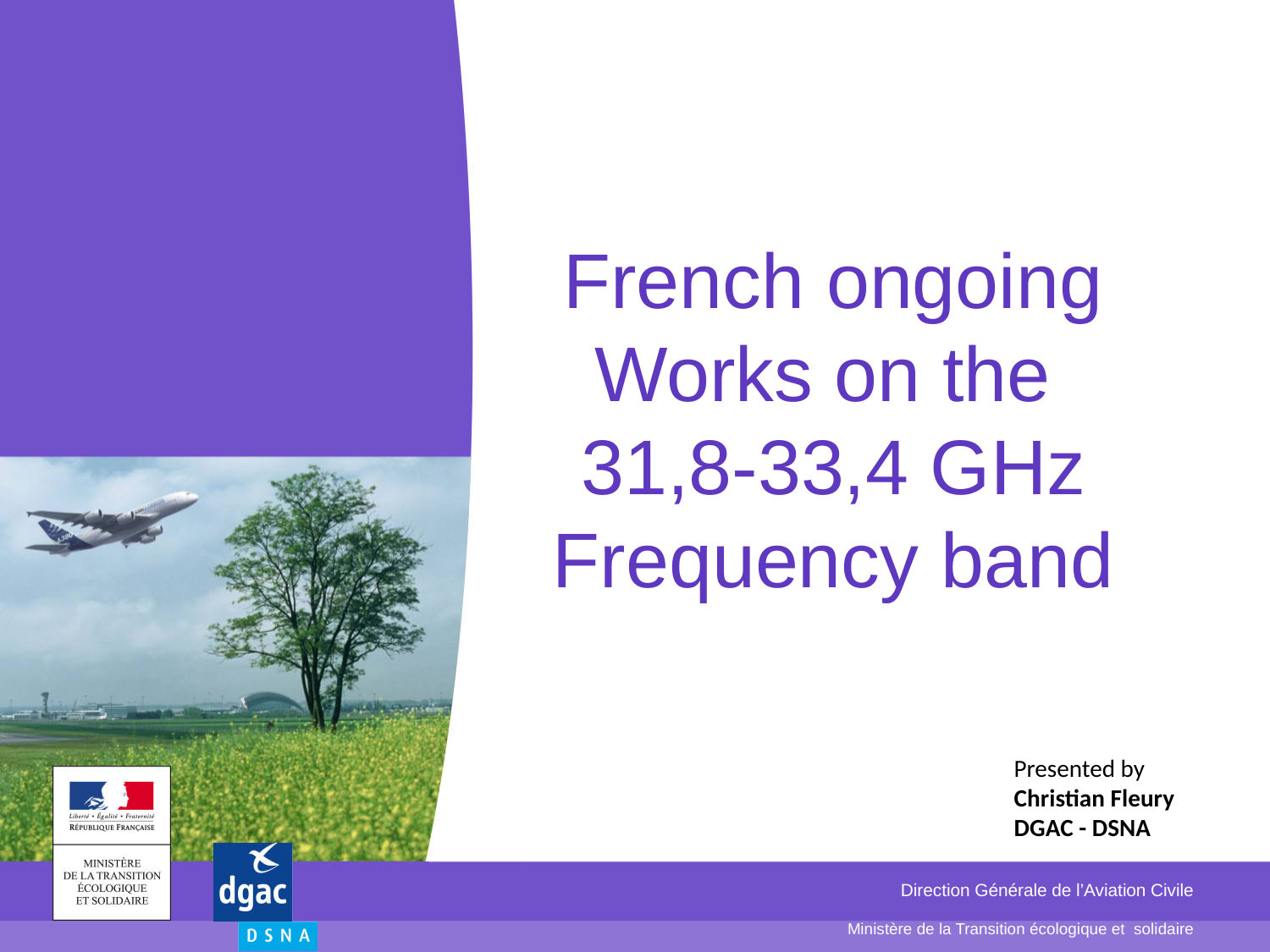

# French ongoing Works on the 31,8-33,4 GHz Frequency band
Presented by
Christian Fleury
DGAC - DSNA